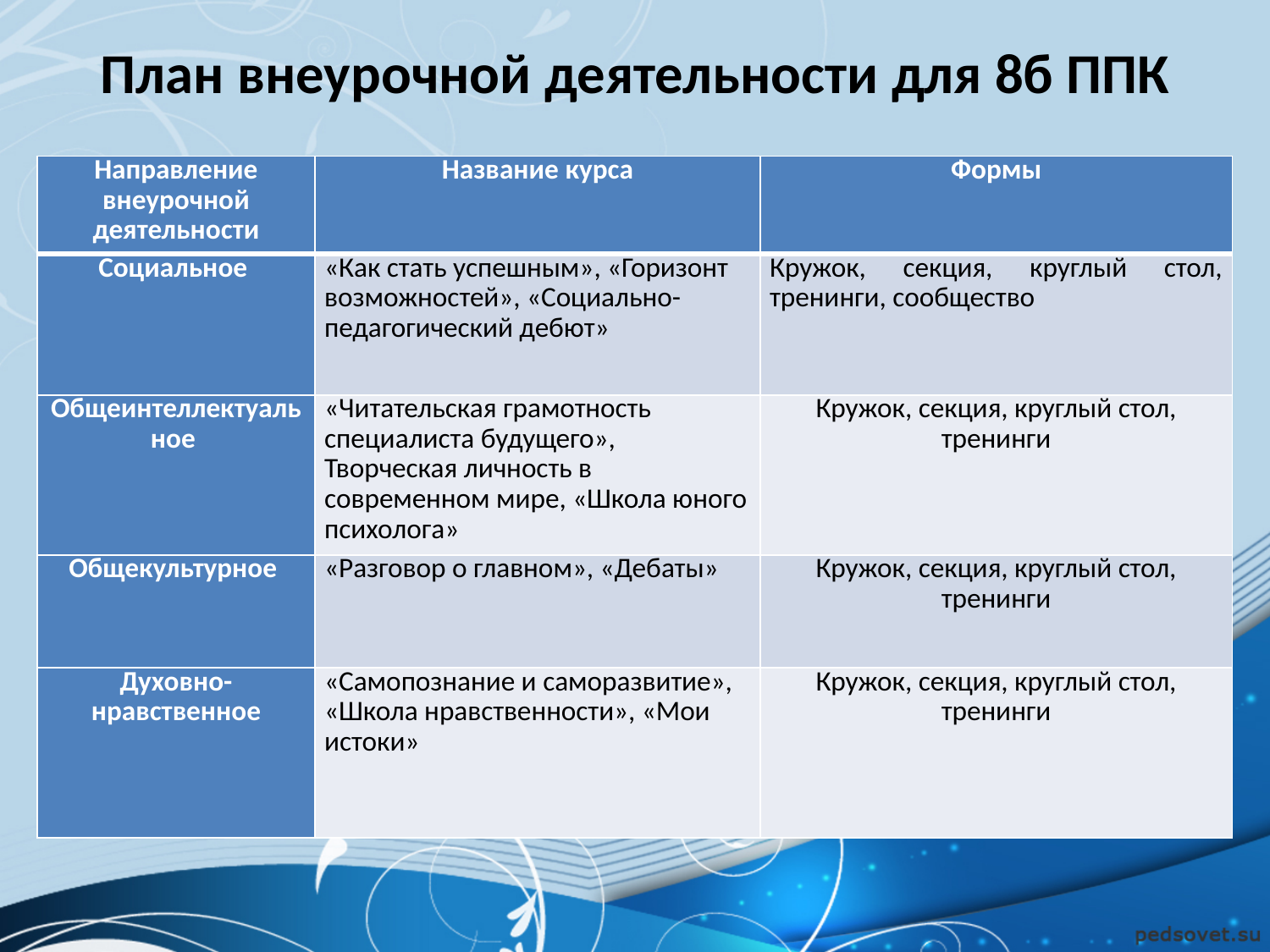

# План внеурочной деятельности для 8б ППК
| Направление внеурочной деятельности | Название курса | Формы |
| --- | --- | --- |
| Социальное | «Как стать успешным», «Горизонт возможностей», «Социально-педагогический дебют» | Кружок, секция, круглый стол, тренинги, сообщество |
| Общеинтеллектуальное | «Читательская грамотность специалиста будущего», Творческая личность в современном мире, «Школа юного психолога» | Кружок, секция, круглый стол, тренинги |
| Общекультурное | «Разговор о главном», «Дебаты» | Кружок, секция, круглый стол, тренинги |
| Духовно-нравственное | «Самопознание и саморазвитие», «Школа нравственности», «Мои истоки» | Кружок, секция, круглый стол, тренинги |